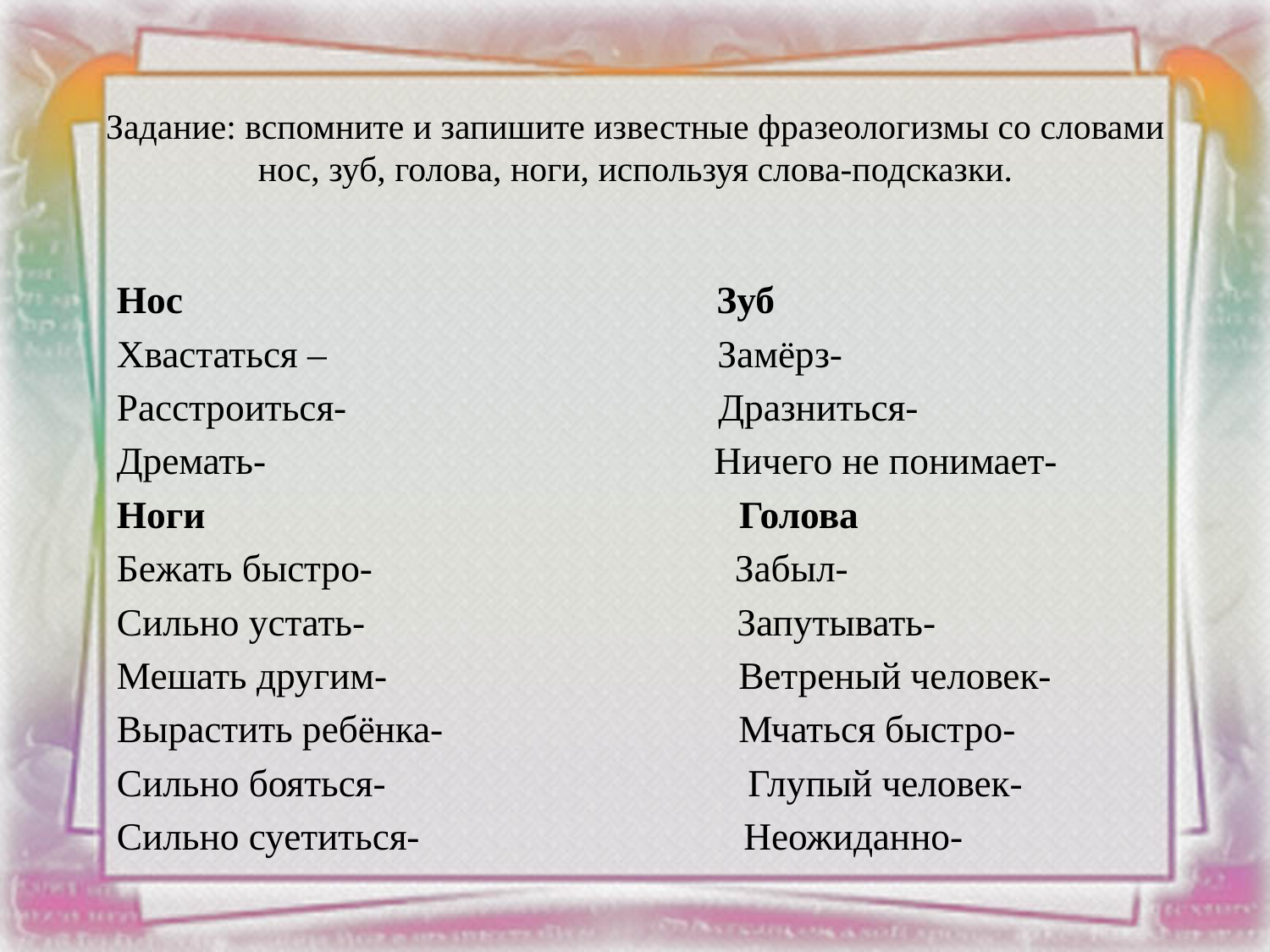

# Задание: вспомните и запишите известные фразеологизмы со словами нос, зуб, голова, ноги, используя слова-подсказки.
Нос                                                        Зуб
Хвастаться –                                         Замёрз-
Расстроиться-                                       Дразниться-
Дремать-                                               Ничего не понимает-
Ноги                                                        Голова
Бежать быстро-                                      Забыл-
Сильно устать-                                       Запутывать-
Мешать другим-                                     Ветреный человек-
Вырастить ребёнка-                               Мчаться быстро-
Сильно бояться-                                      Глупый человек-
Сильно суетиться-                                  Неожиданно-